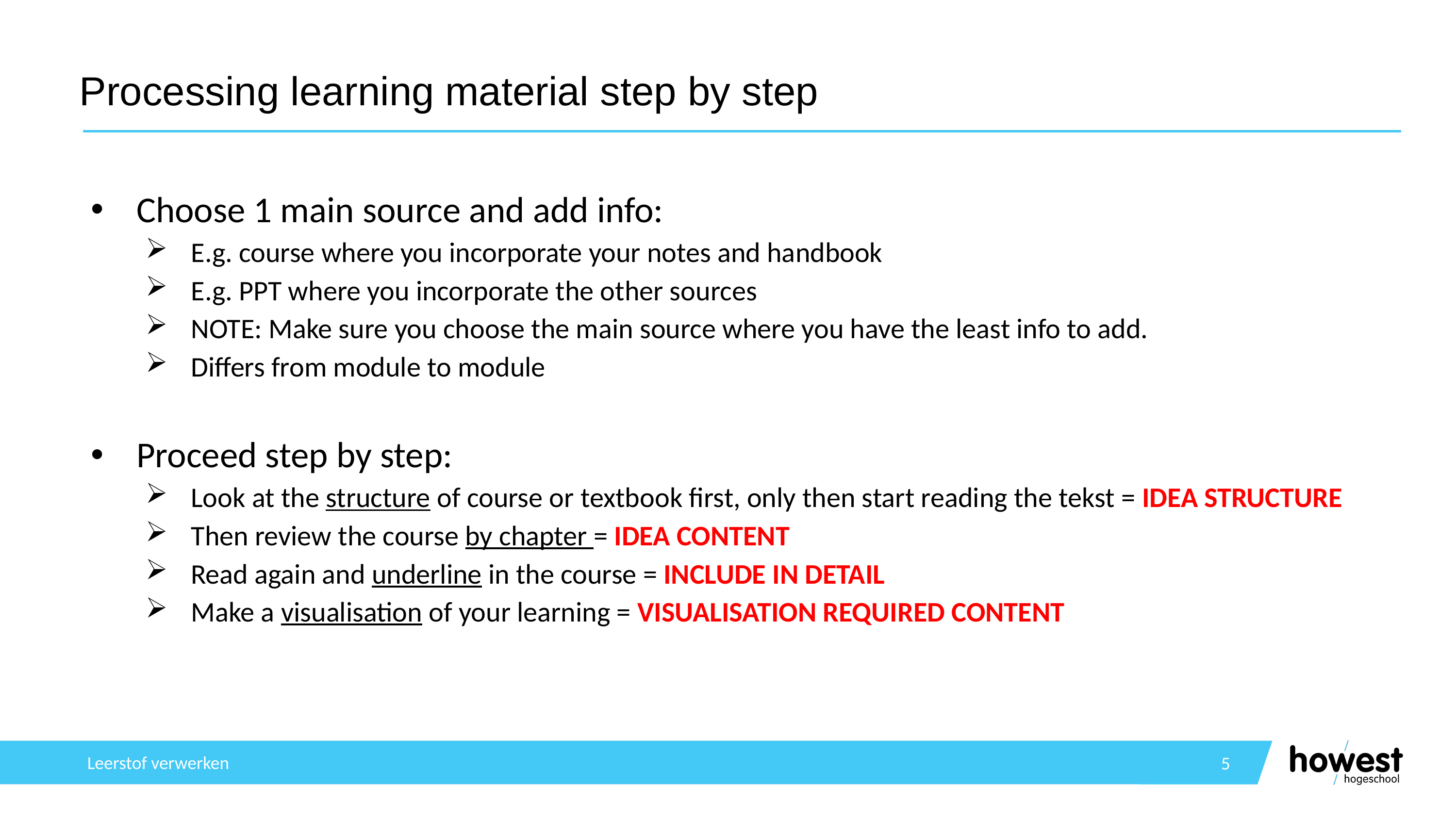

# Processing learning material step by step
Choose 1 main source and add info:
E.g. course where you incorporate your notes and handbook
E.g. PPT where you incorporate the other sources
NOTE: Make sure you choose the main source where you have the least info to add.
Differs from module to module

Proceed step by step:
Look at the structure of course or textbook first, only then start reading the tekst = IDEA STRUCTURE
Then review the course by chapter = IDEA CONTENT
Read again and underline in the course = INCLUDE IN DETAIL
Make a visualisation of your learning = VISUALISATION REQUIRED CONTENT

Leerstof verwerken
5